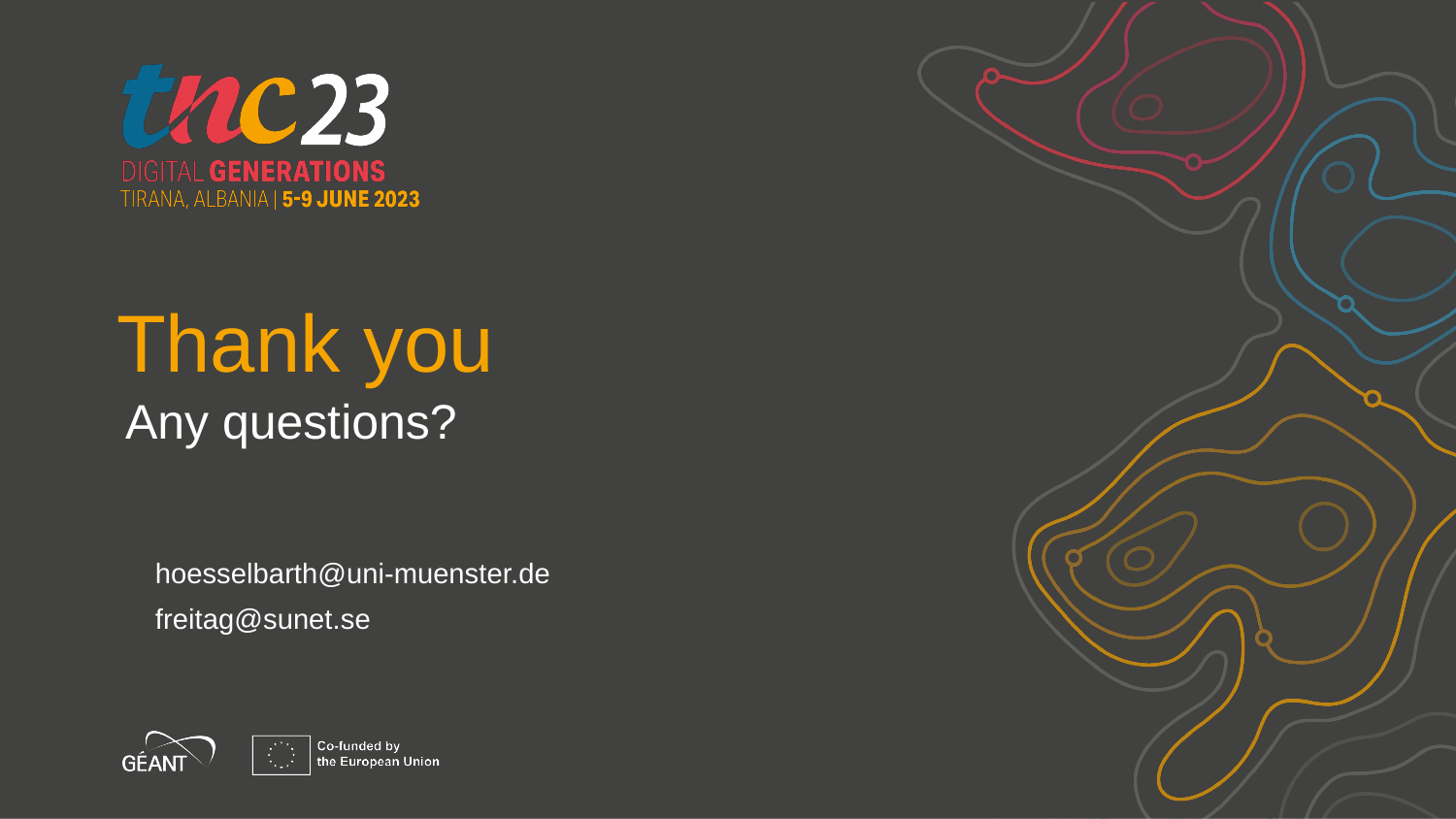

Thank you
Any questions?
# hoesselbarth@uni-muenster.de
freitag@sunet.se